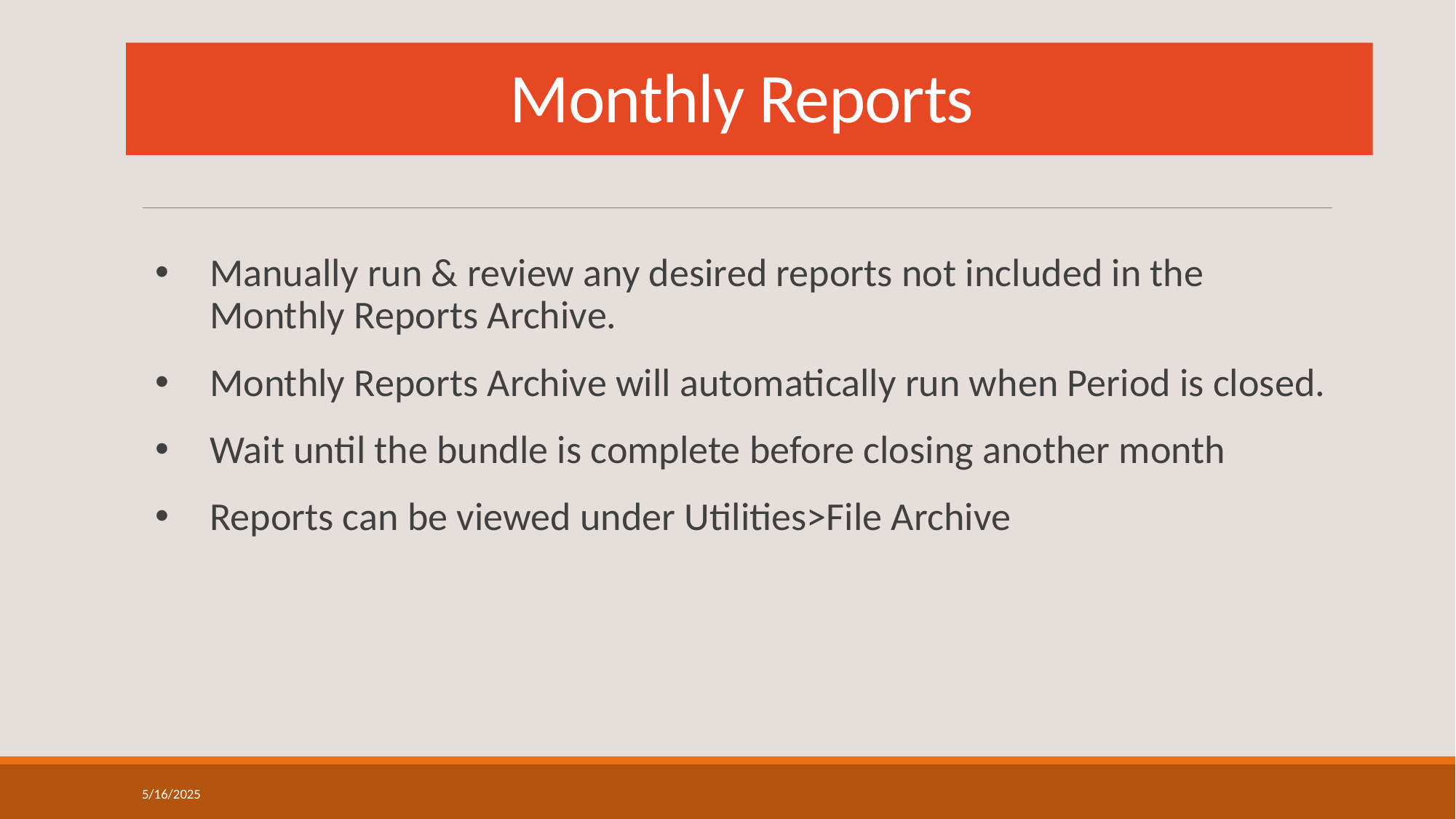

# Monthly Reports

Manually run & review any desired reports not included in the Monthly Reports Archive.

Monthly Reports Archive will automatically run when Period is closed.

Wait until the bundle is complete before closing another month

Reports can be viewed under Utilities>File Archive

5/16/2025